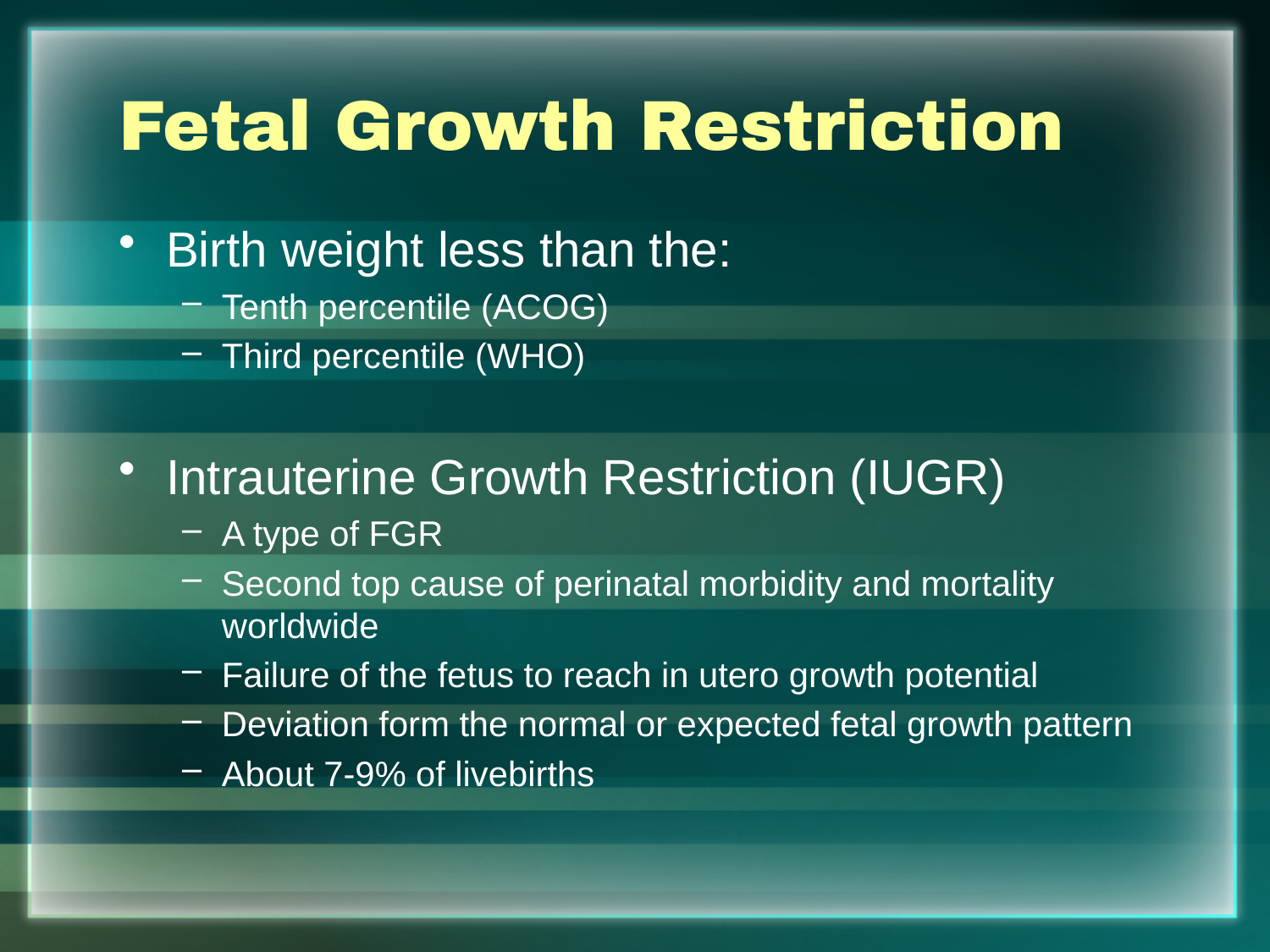

# Fetal Growth Restriction
Birth weight less than the:
Tenth percentile (ACOG)
Third percentile (WHO)

Intrauterine Growth Restriction (IUGR)
A type of FGR
Second top cause of perinatal morbidity and mortality worldwide
Failure of the fetus to reach in utero growth potential
Deviation form the normal or expected fetal growth pattern
About 7-9% of livebirths